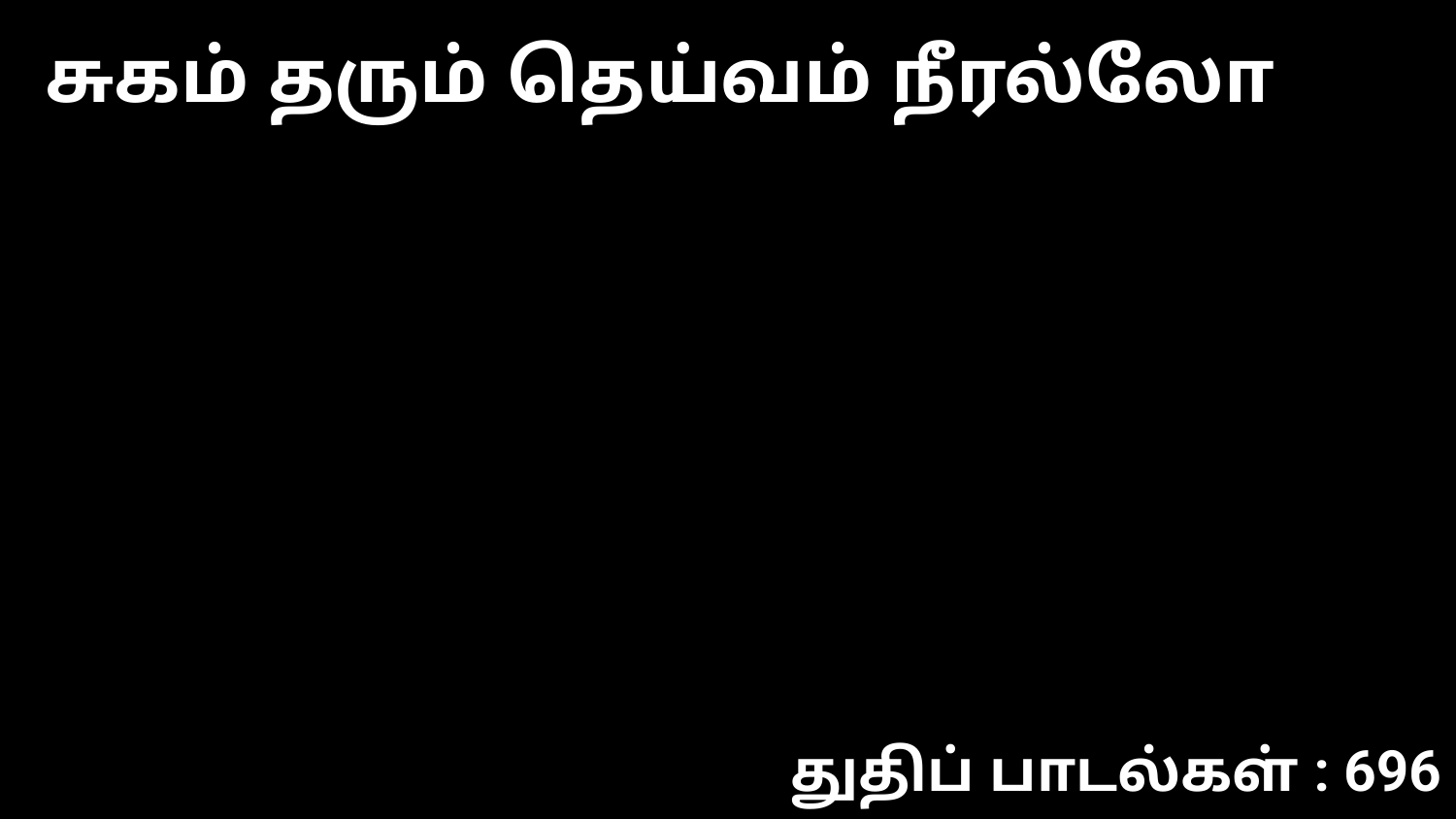

சுகம் தரும் தெய்வம் நீரல்லோ
துதிப் பாடல்கள் : 696